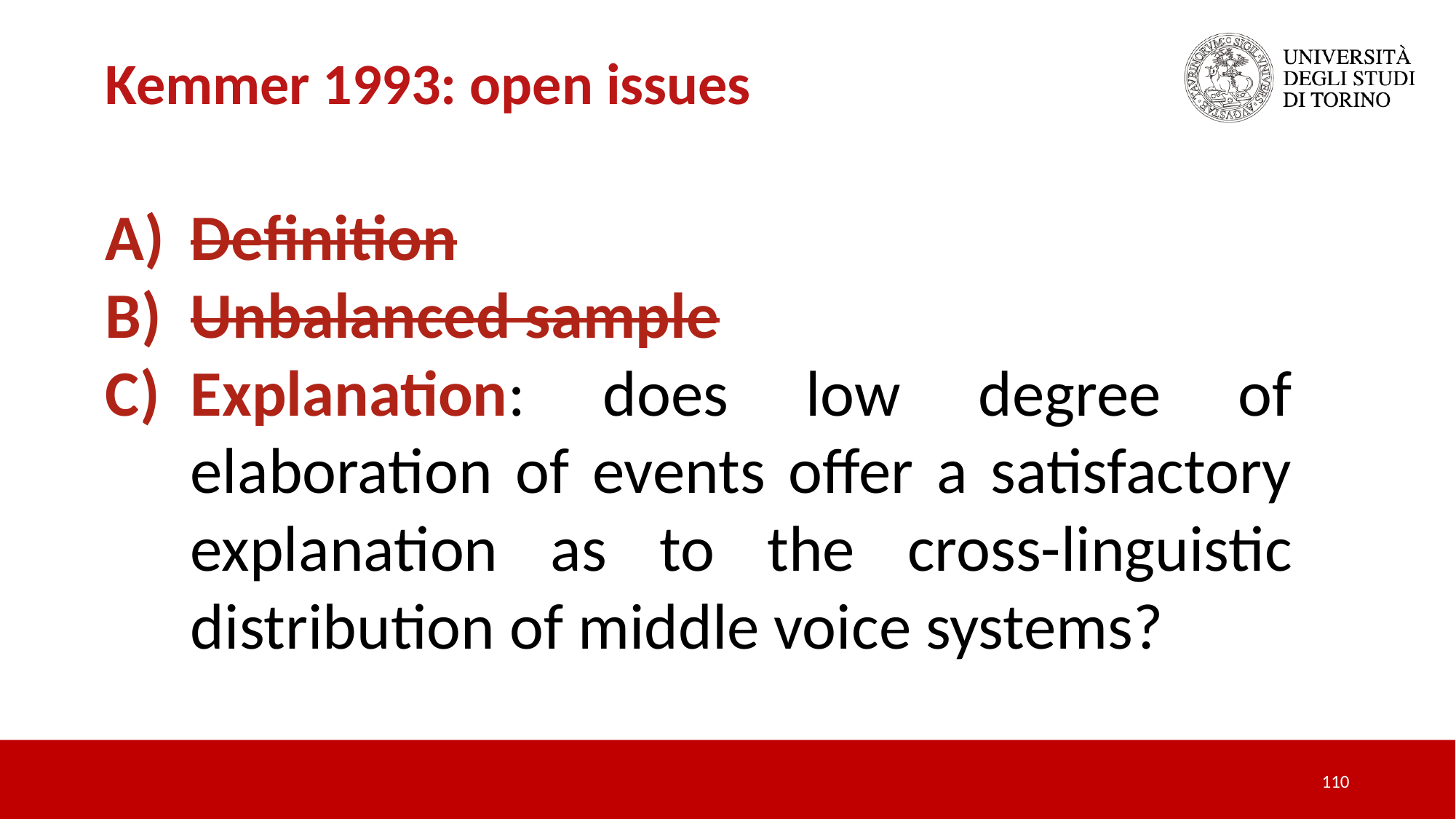

Kemmer 1993: open issues
Definition
Unbalanced sample
Explanation: does low degree of elaboration of events offer a satisfactory explanation as to the cross-linguistic distribution of middle voice systems?
110